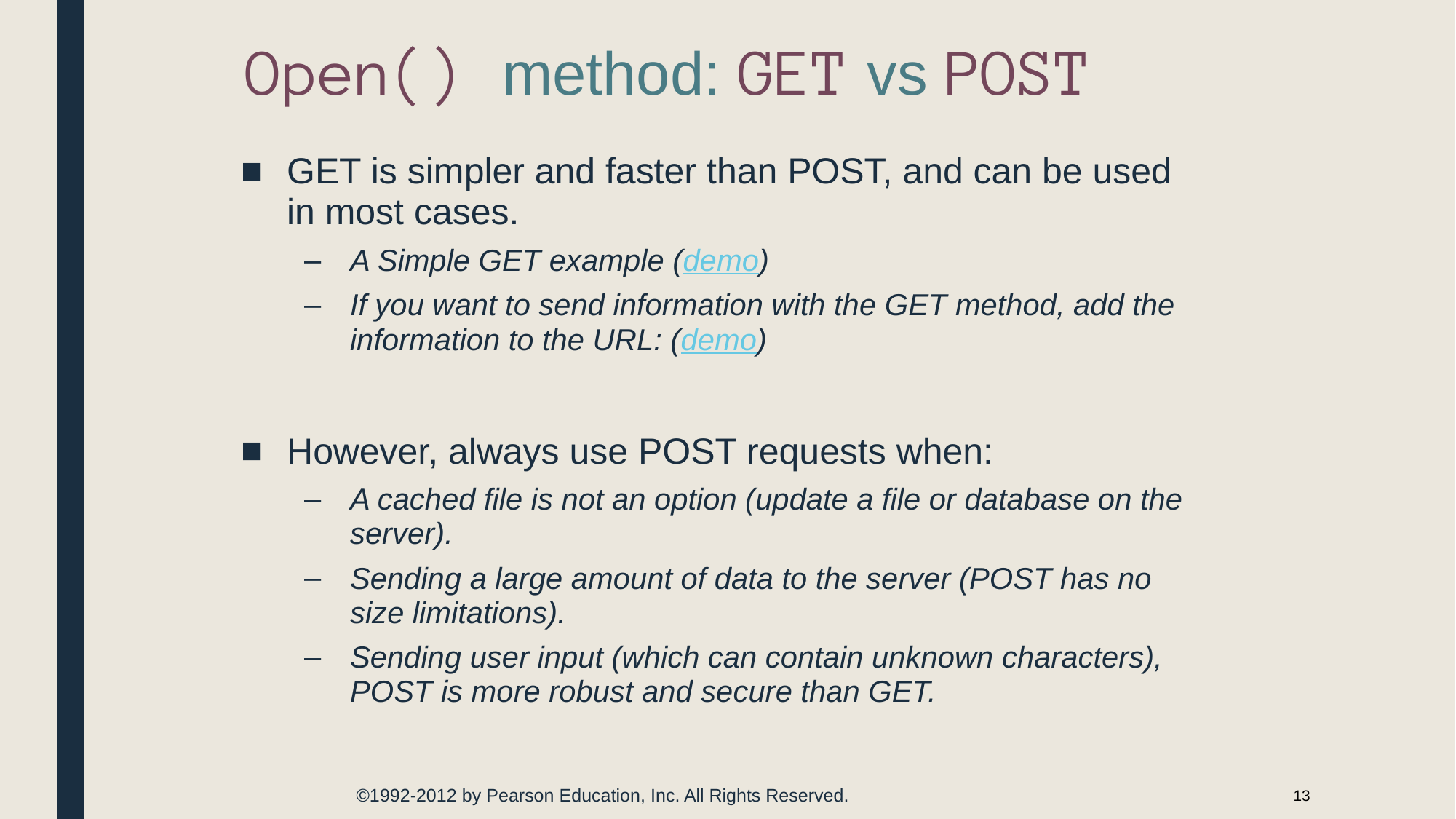

# Open() method: GET vs POST
GET is simpler and faster than POST, and can be used in most cases.
A Simple GET example (demo)
If you want to send information with the GET method, add the information to the URL: (demo)

However, always use POST requests when:
A cached file is not an option (update a file or database on the server).
Sending a large amount of data to the server (POST has no size limitations).
Sending user input (which can contain unknown characters), POST is more robust and secure than GET.

©1992-2012 by Pearson Education, Inc. All Rights Reserved.
13